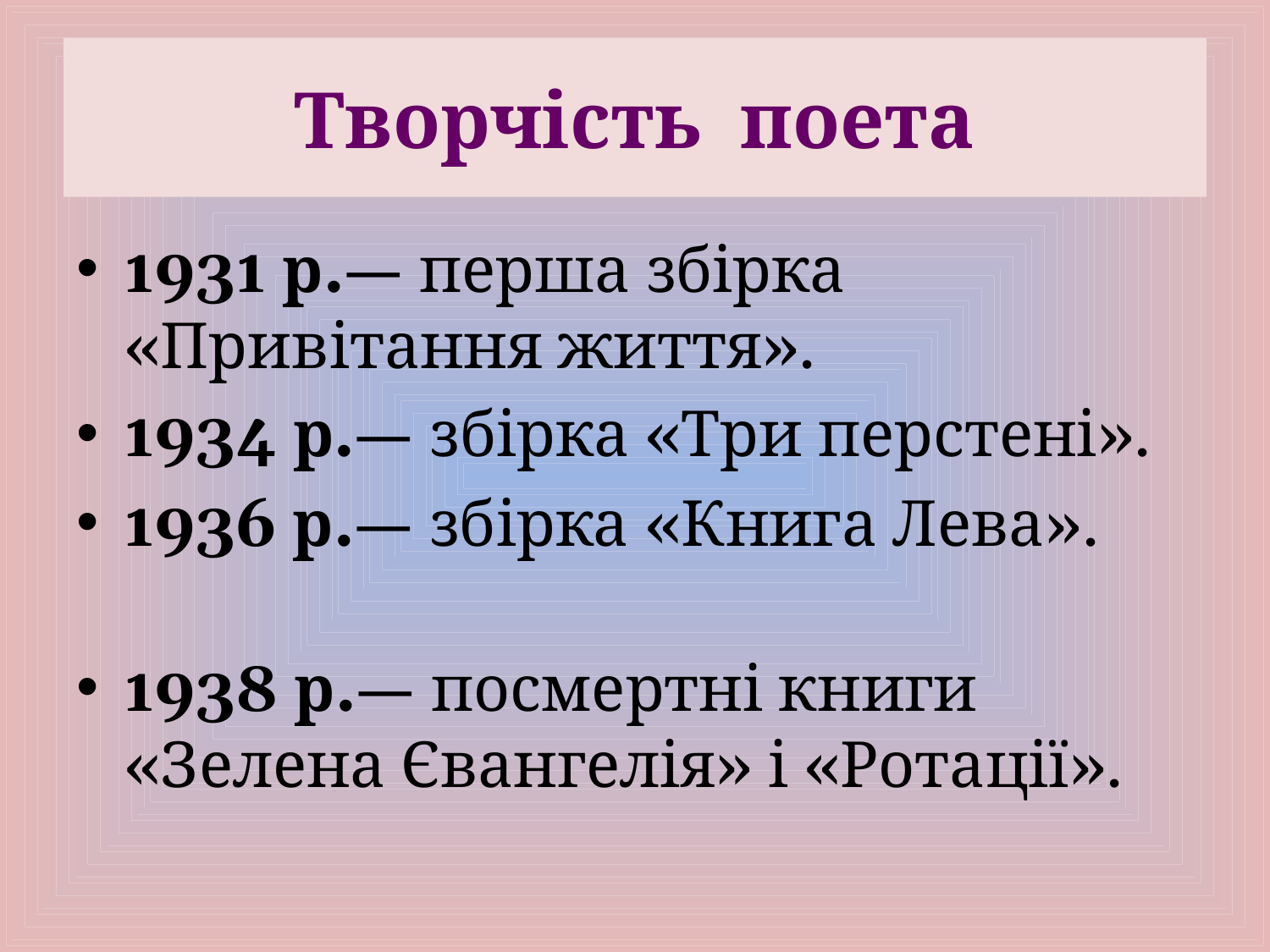

# Творчість  поета
1931 р.— перша збірка «Привітання життя».
1934 р.— збірка «Три перстені».
1936 р.— збірка «Книга Лева».
1938 р.— посмертні книги «Зелена Євангелія» і «Ротації».